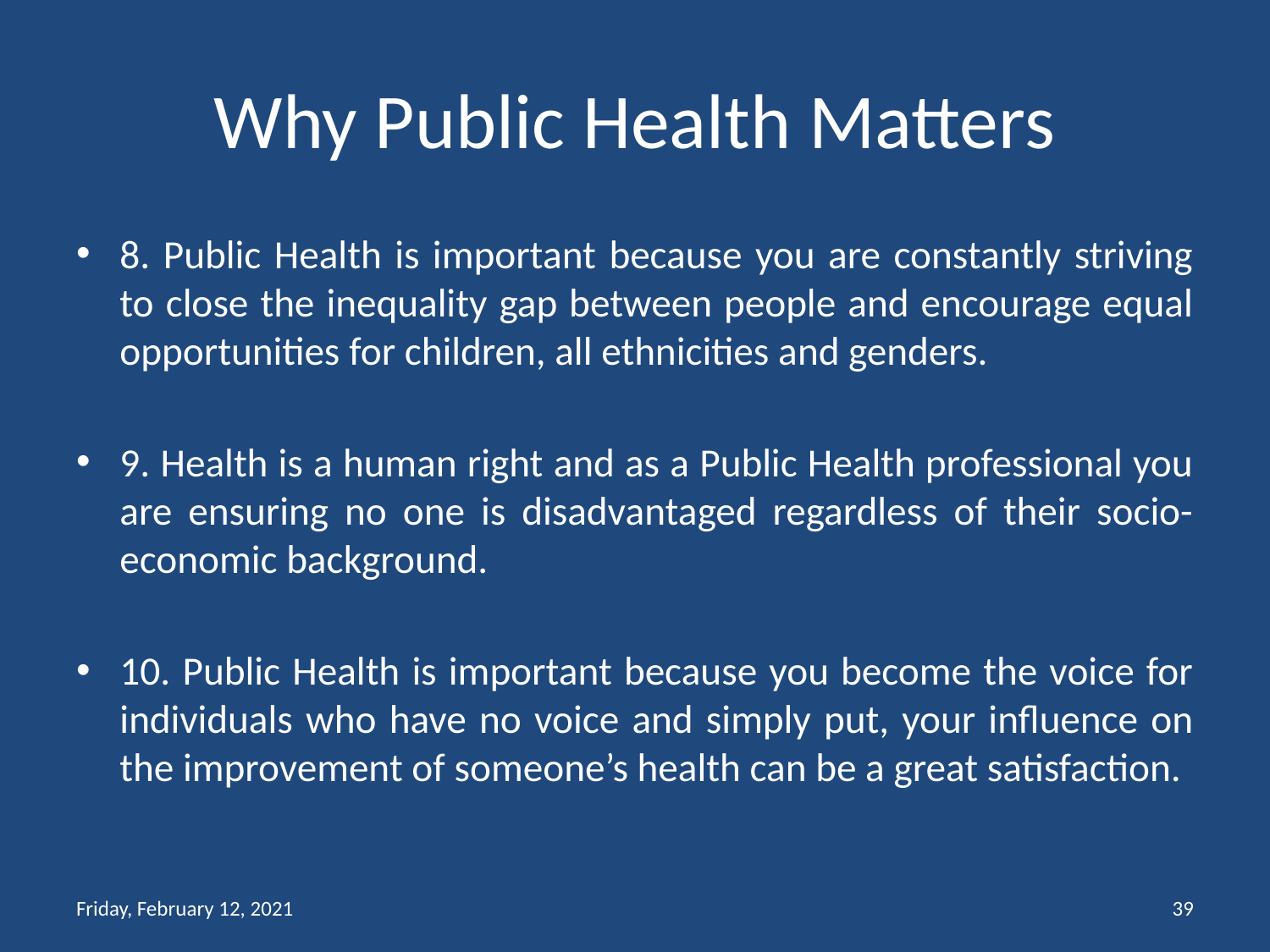

# Why Public Health Matters
8. Public Health is important because you are constantly striving to close the inequality gap between people and encourage equal opportunities for children, all ethnicities and genders.

9. Health is a human right and as a Public Health professional you are ensuring no one is disadvantaged regardless of their socio-economic background.

10. Public Health is important because you become the voice for individuals who have no voice and simply put, your influence on the improvement of someone’s health can be a great satisfaction.

Friday, February 12, 2021
39